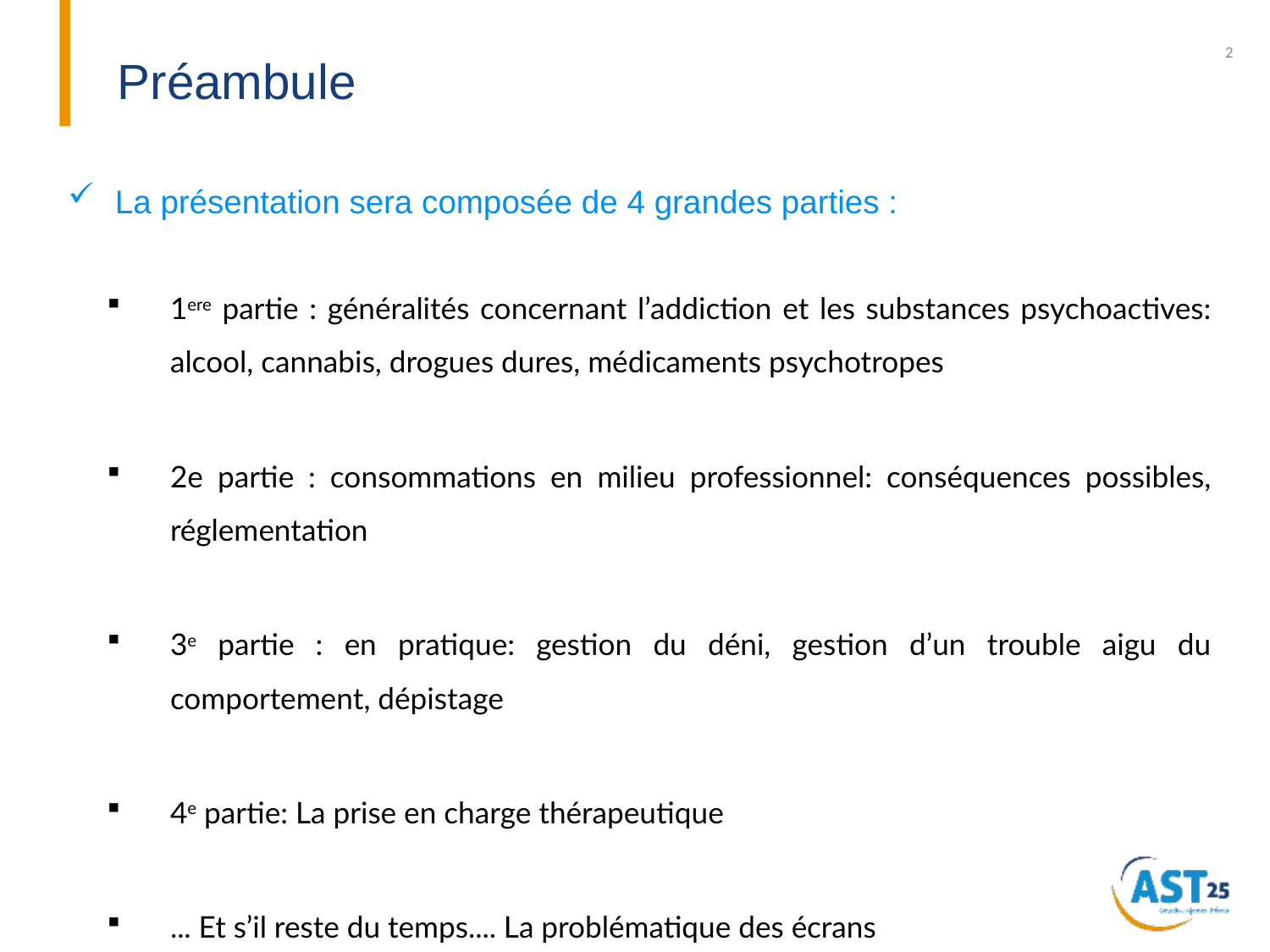

# Préambule
2

La présentation sera composée de 4 grandes parties :

1ere partie : généralités concernant l’addiction et les substances psychoactives: alcool, cannabis, drogues dures, médicaments psychotropes

2e partie : consommations en milieu professionnel: conséquences possibles, réglementation

3e partie : en pratique: gestion du déni, gestion d’un trouble aigu du comportement, dépistage

4e partie: La prise en charge thérapeutique

... Et s’il reste du temps.... La problématique des écrans